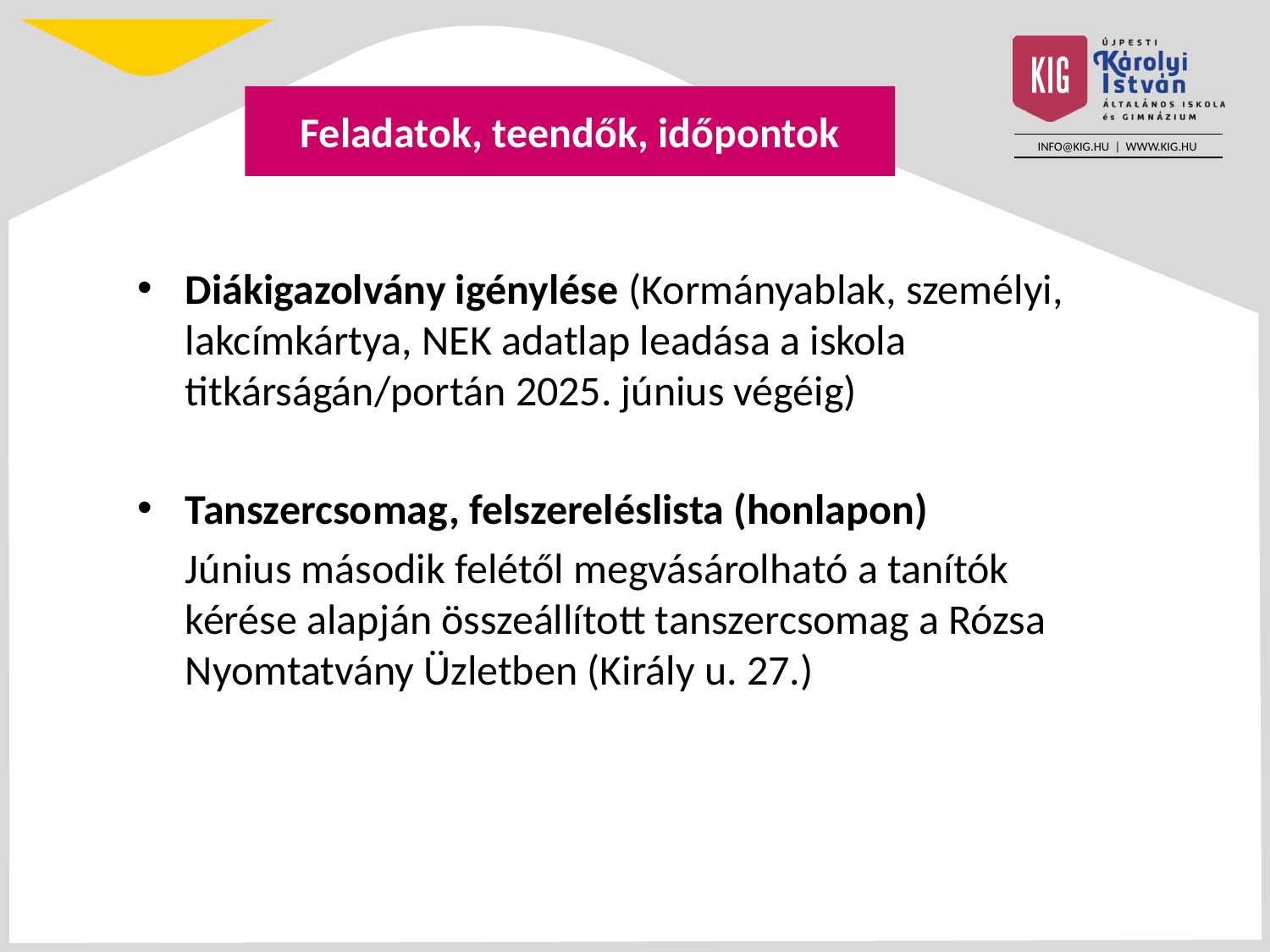

# Feladatok, teendők, időpontok

Diákigazolvány igénylése (Kormányablak, személyi, lakcímkártya, NEK adatlap leadása a iskola titkárságán/portán 2025. június végéig)

Tanszercsomag, felszereléslista (honlapon)
     Június második felétől megvásárolható a tanítók kérése alapján összeállított tanszercsomag a Rózsa Nyomtatvány Üzletben (Király u. 27.)